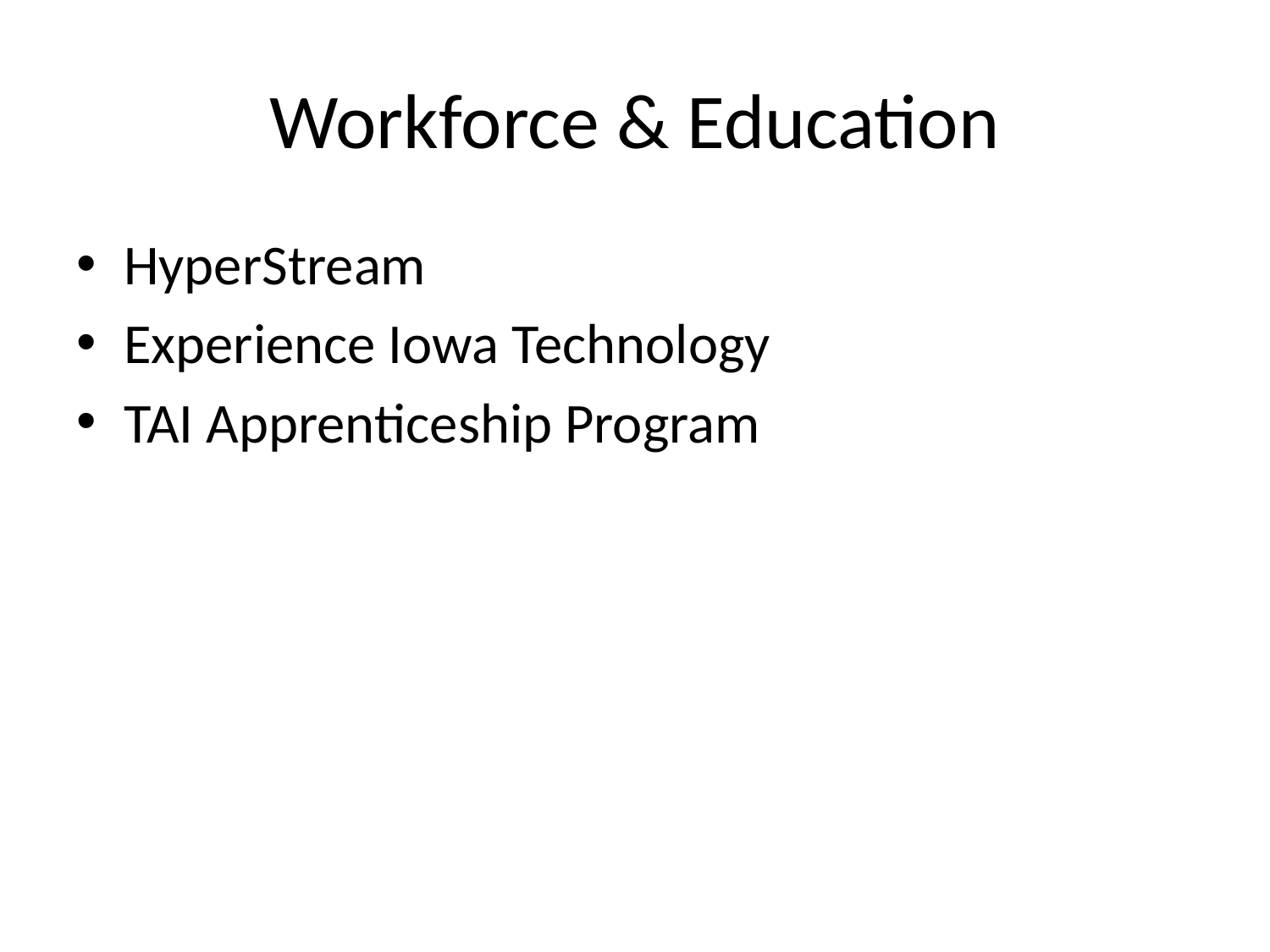

# Workforce & Education
HyperStream
Experience Iowa Technology
TAI Apprenticeship Program